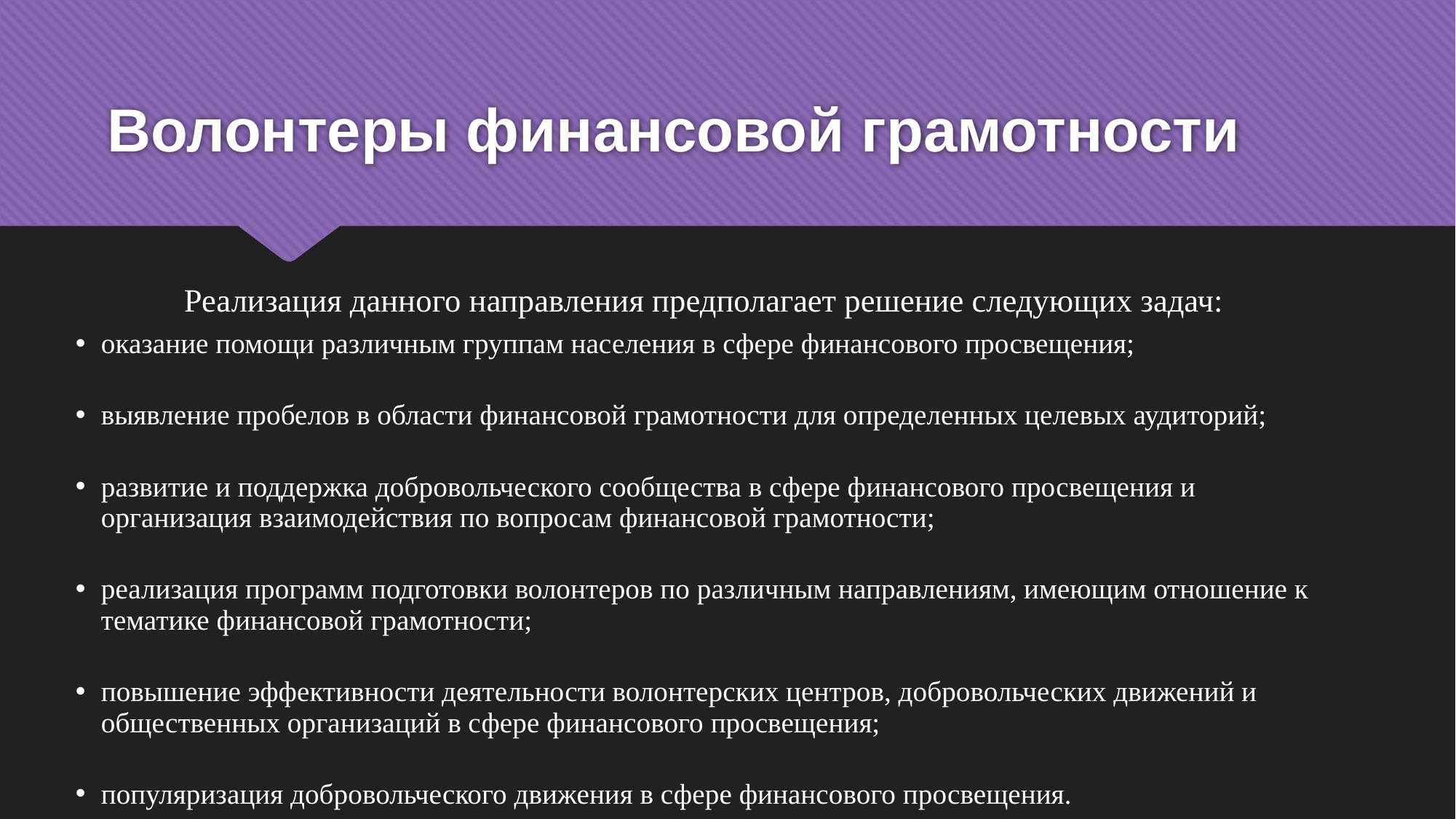

# Волонтеры финансовой грамотности
Реализация данного направления предполагает решение следующих задач:
оказание помощи различным группам населения в сфере финансового просвещения;
выявление пробелов в области финансовой грамотности для определенных целевых аудиторий;
развитие и поддержка добровольческого сообщества в сфере финансового просвещения и организация взаимодействия по вопросам финансовой грамотности;
реализация программ подготовки волонтеров по различным направлениям, имеющим отношение к тематике финансовой грамотности;
повышение эффективности деятельности волонтерских центров, добровольческих движений и общественных организаций в сфере финансового просвещения;
популяризация добровольческого движения в сфере финансового просвещения.